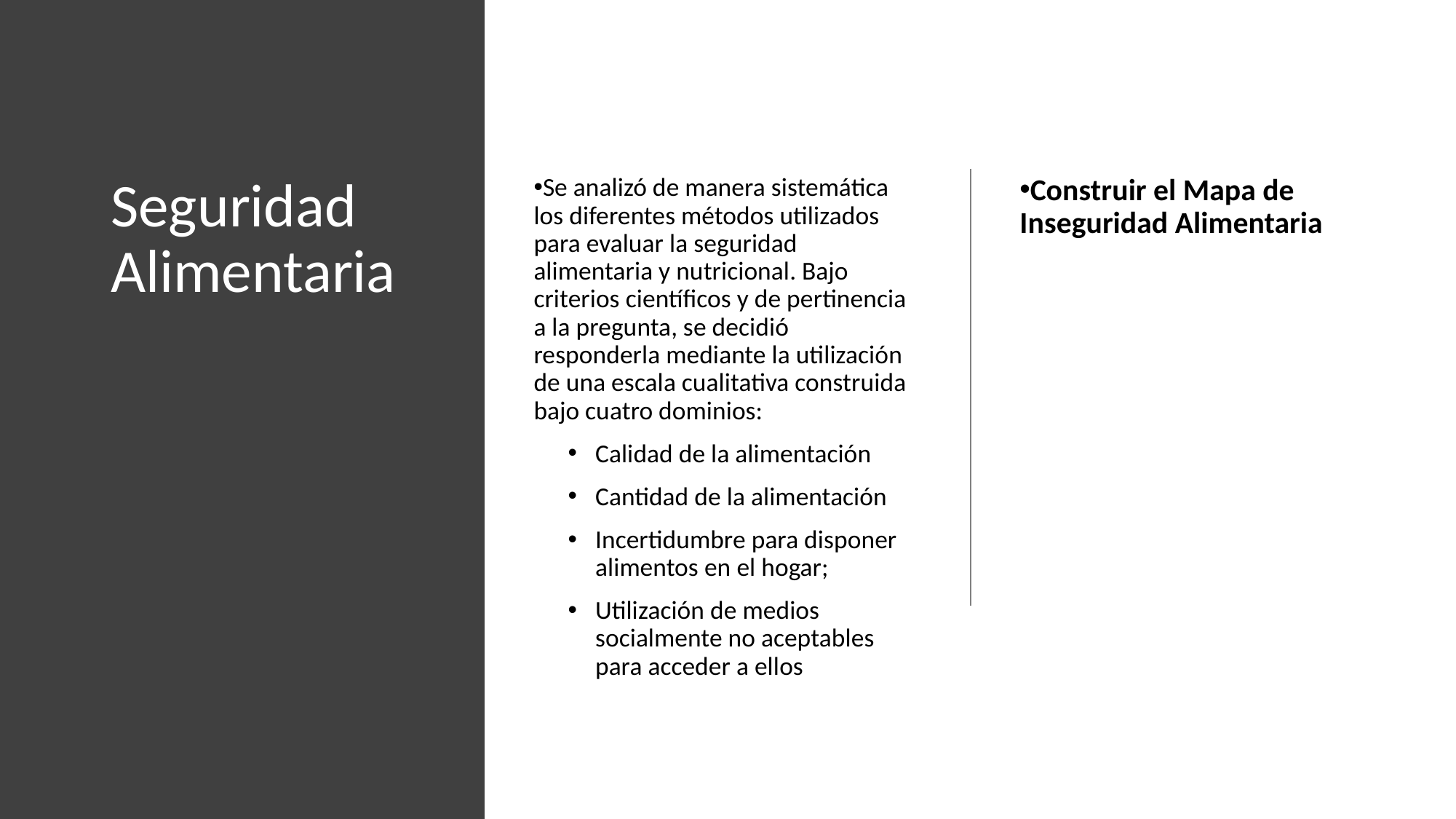

# Seguridad Alimentaria
Se analizó de manera sistemática los diferentes métodos utilizados para evaluar la seguridad alimentaria y nutricional. Bajo criterios científicos y de pertinencia a la pregunta, se decidió responderla mediante la utilización de una escala cualitativa construida bajo cuatro dominios:
Calidad de la alimentación
Cantidad de la alimentación
Incertidumbre para disponer alimentos en el hogar;
Utilización de medios socialmente no aceptables para acceder a ellos
Construir el Mapa de Inseguridad Alimentaria